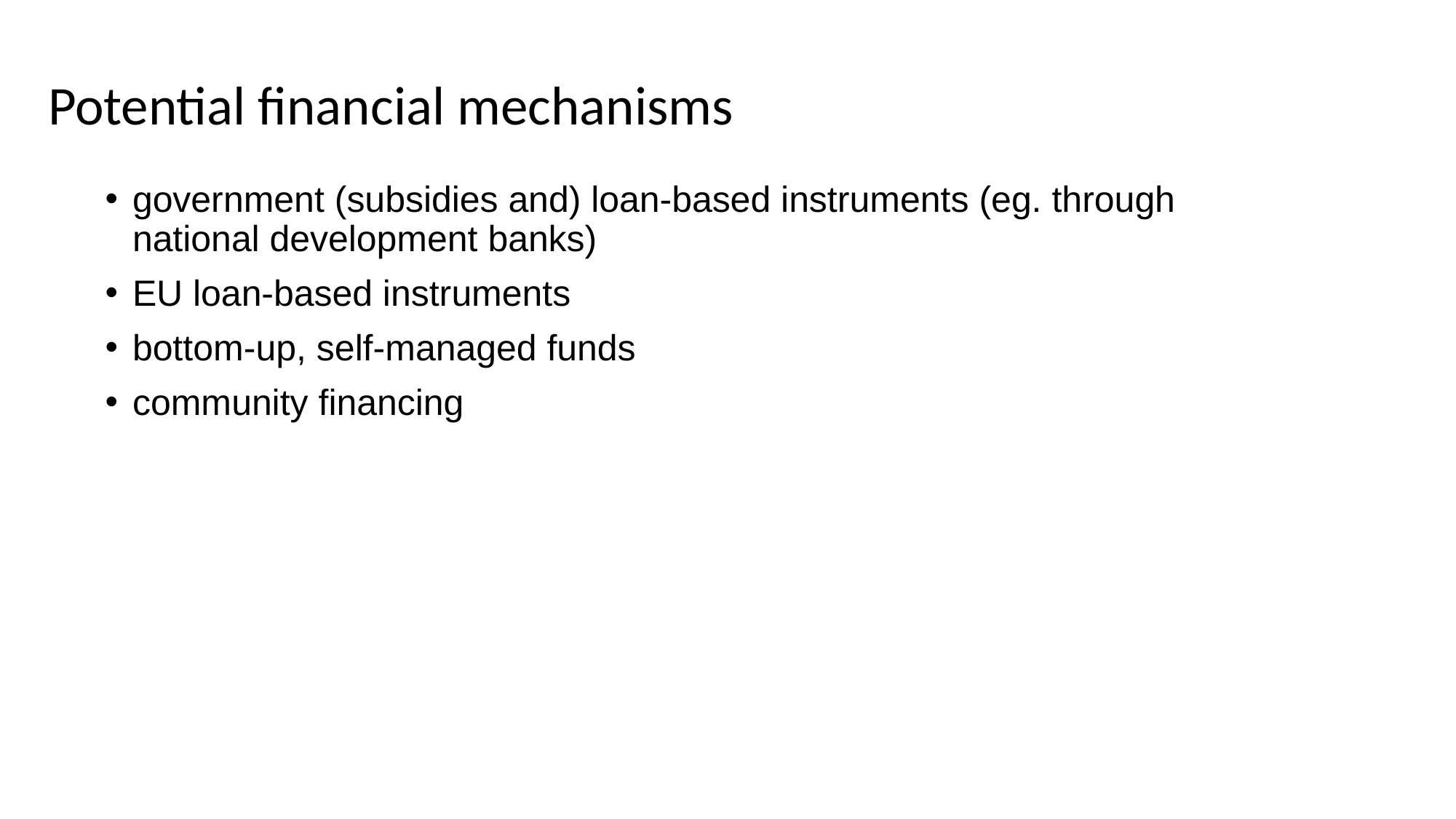

# Potential financial mechanisms
government (subsidies and) loan-based instruments (eg. through national development banks)
EU loan-based instruments
bottom-up, self-managed funds
community financing